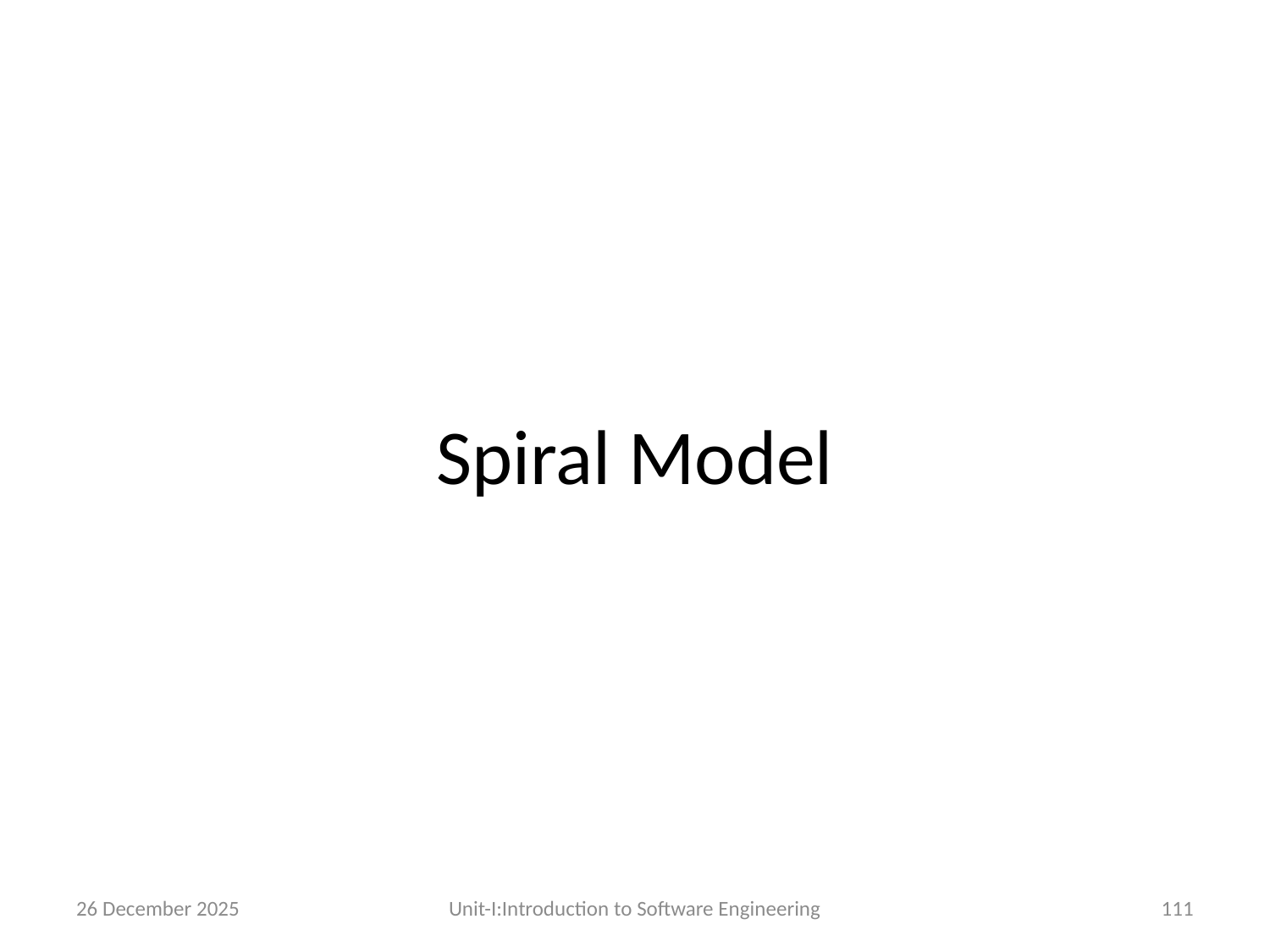

# Spiral Model
26 December 2025
Unit-I:Introduction to Software Engineering
111